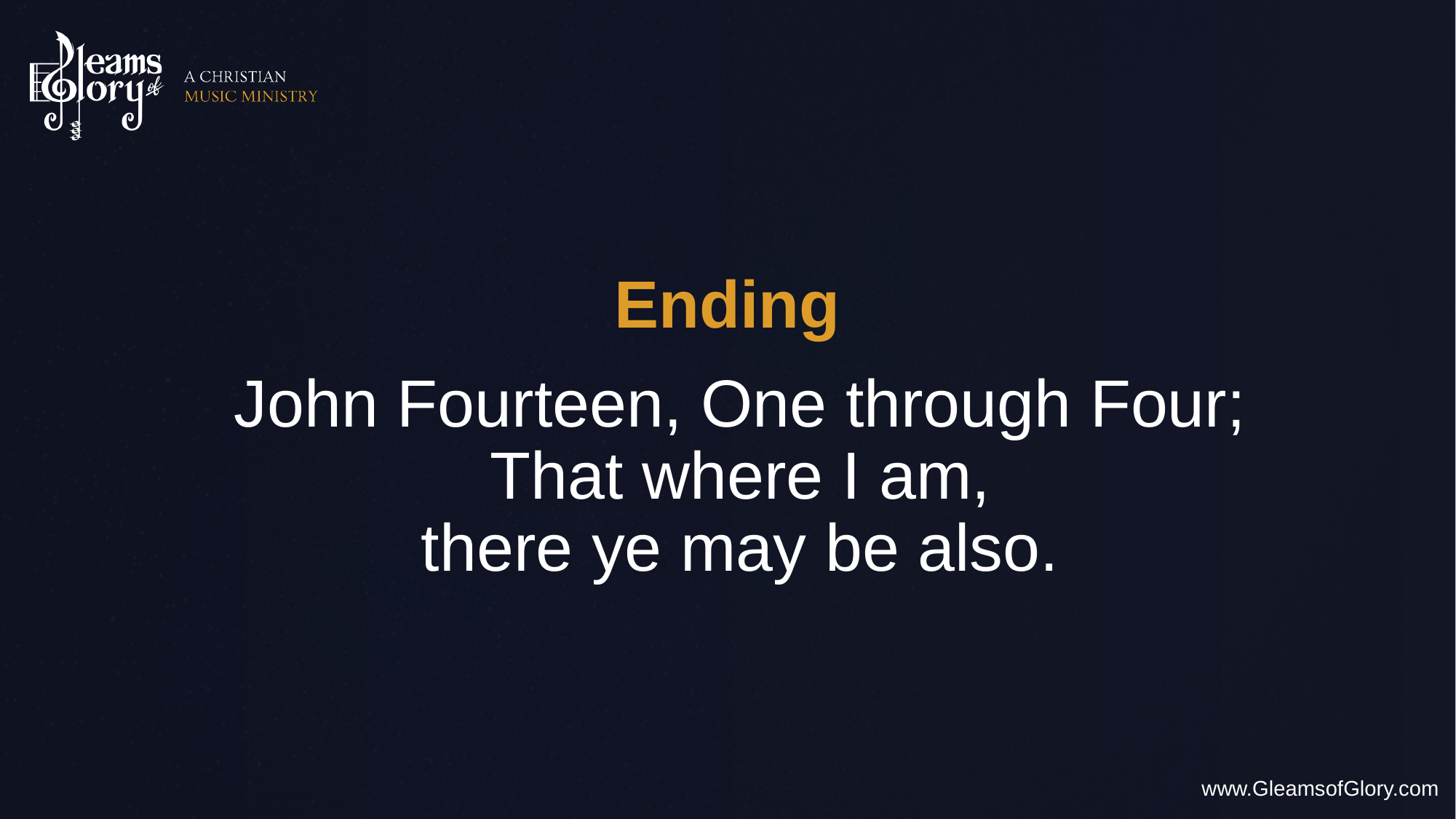

John Fourteen, One through Four;
That where I am,
there ye may be also.
Ending